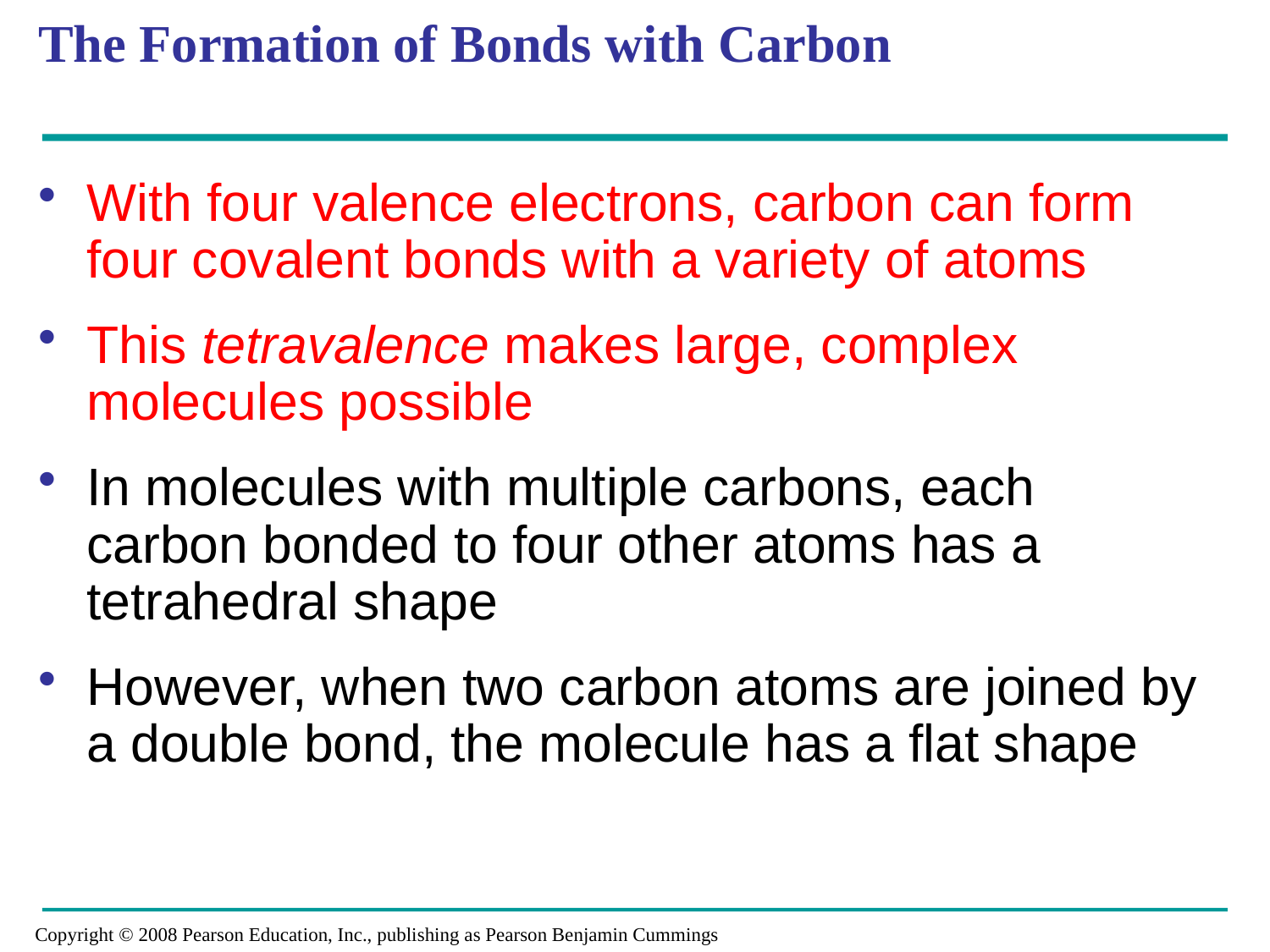

# The Formation of Bonds with Carbon

With four valence electrons, carbon can form four covalent bonds with a variety of atoms
This tetravalence makes large, complex molecules possible
In molecules with multiple carbons, each carbon bonded to four other atoms has a tetrahedral shape
However, when two carbon atoms are joined by a double bond, the molecule has a flat shape

Copyright © 2008 Pearson Education, Inc., publishing as Pearson Benjamin Cummings